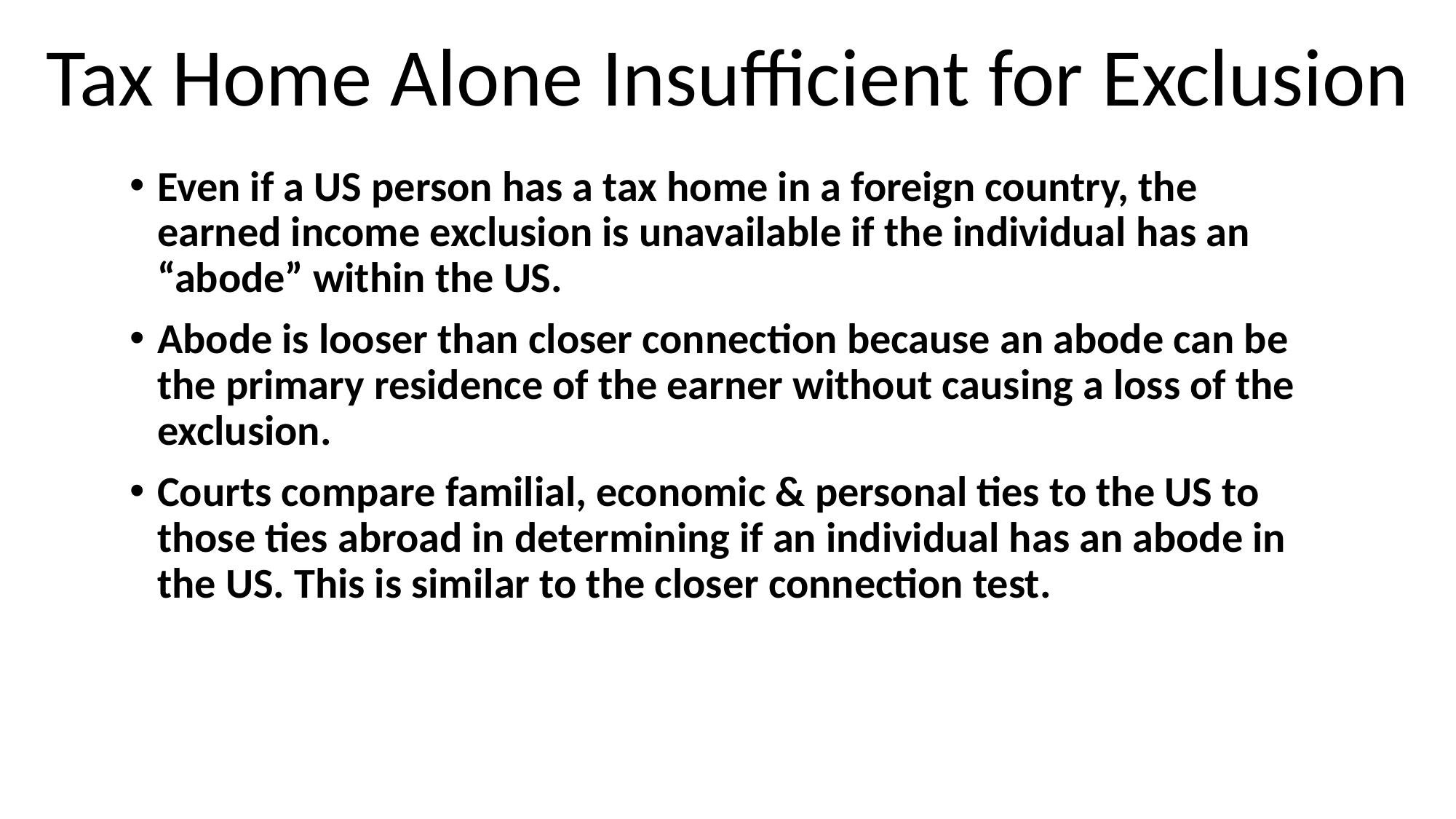

# Tax Home Alone Insufficient for Exclusion
Even if a US person has a tax home in a foreign country, the earned income exclusion is unavailable if the individual has an “abode” within the US.
Abode is looser than closer connection because an abode can be the primary residence of the earner without causing a loss of the exclusion.
Courts compare familial, economic & personal ties to the US to those ties abroad in determining if an individual has an abode in the US. This is similar to the closer connection test.